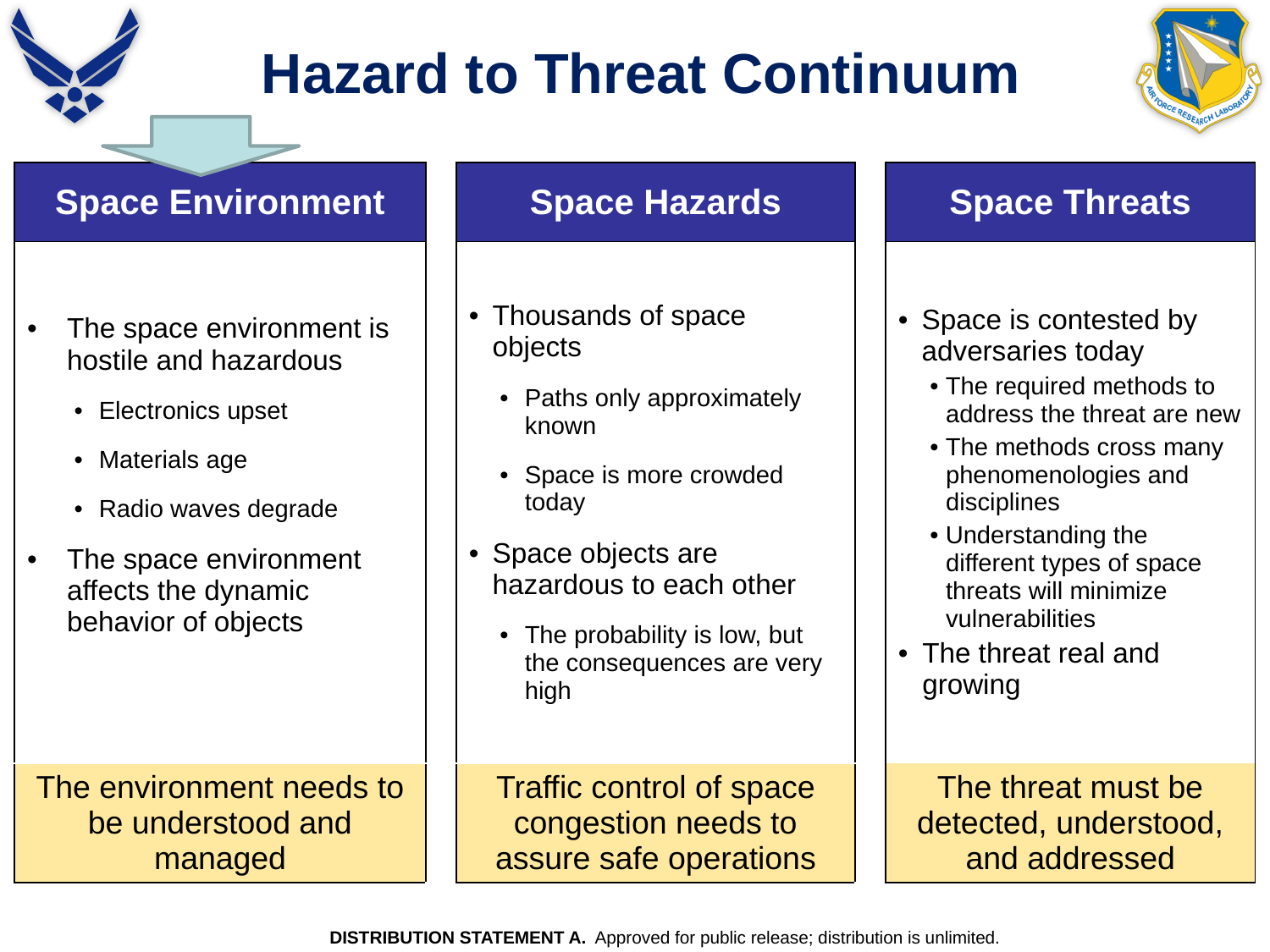

# Hazard to Threat Continuum

| Space Environment |  | Space Hazards |  | Space Threats |
| --- | --- | --- | --- | --- |
| The space environment is hostile and hazardous Electronics upset Materials age Radio waves degrade The space environment affects the dynamic behavior of objects |  | Thousands of space objects Paths only approximately known Space is more crowded today Space objects are hazardous to each other The probability is low, but the consequences are very high |  | Space is contested by adversaries today • The required methods to address the threat are new • The methods cross many phenomenologies and disciplines • Understanding the different types of space threats will minimize vulnerabilities The threat real and growing |
| The environment needs to be understood and managed |  | Traffic control of space congestion needs to assure safe operations |  | The threat must be detected, understood, and addressed |